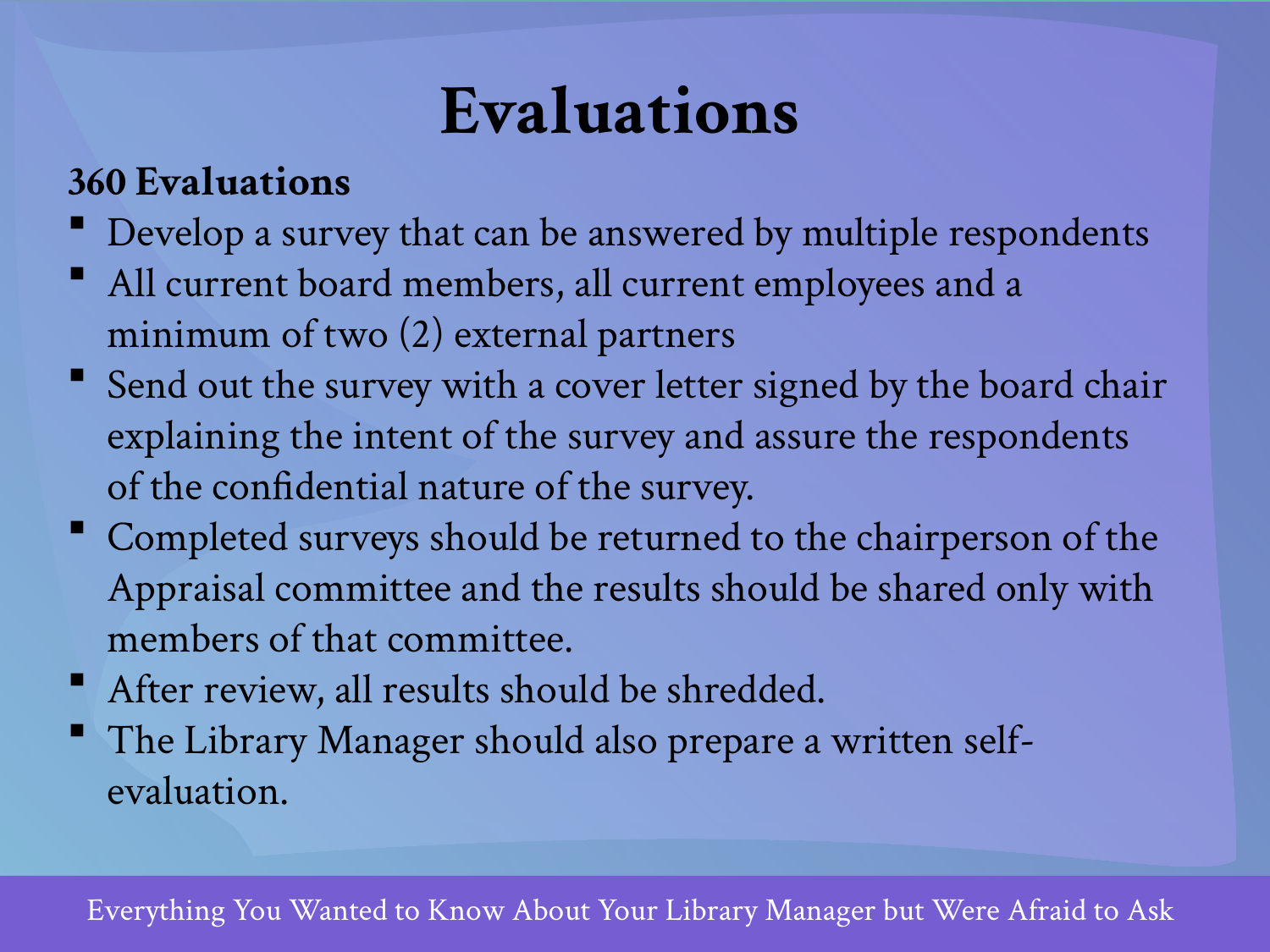

Evaluations
360 Evaluations
Develop a survey that can be answered by multiple respondents
All current board members, all current employees and a minimum of two (2) external partners
Send out the survey with a cover letter signed by the board chair explaining the intent of the survey and assure the respondents of the confidential nature of the survey.
Completed surveys should be returned to the chairperson of the Appraisal committee and the results should be shared only with members of that committee.
After review, all results should be shredded.
The Library Manager should also prepare a written self-evaluation.

Everything You Wanted to Know About Your Library Manager but Were Afraid to Ask